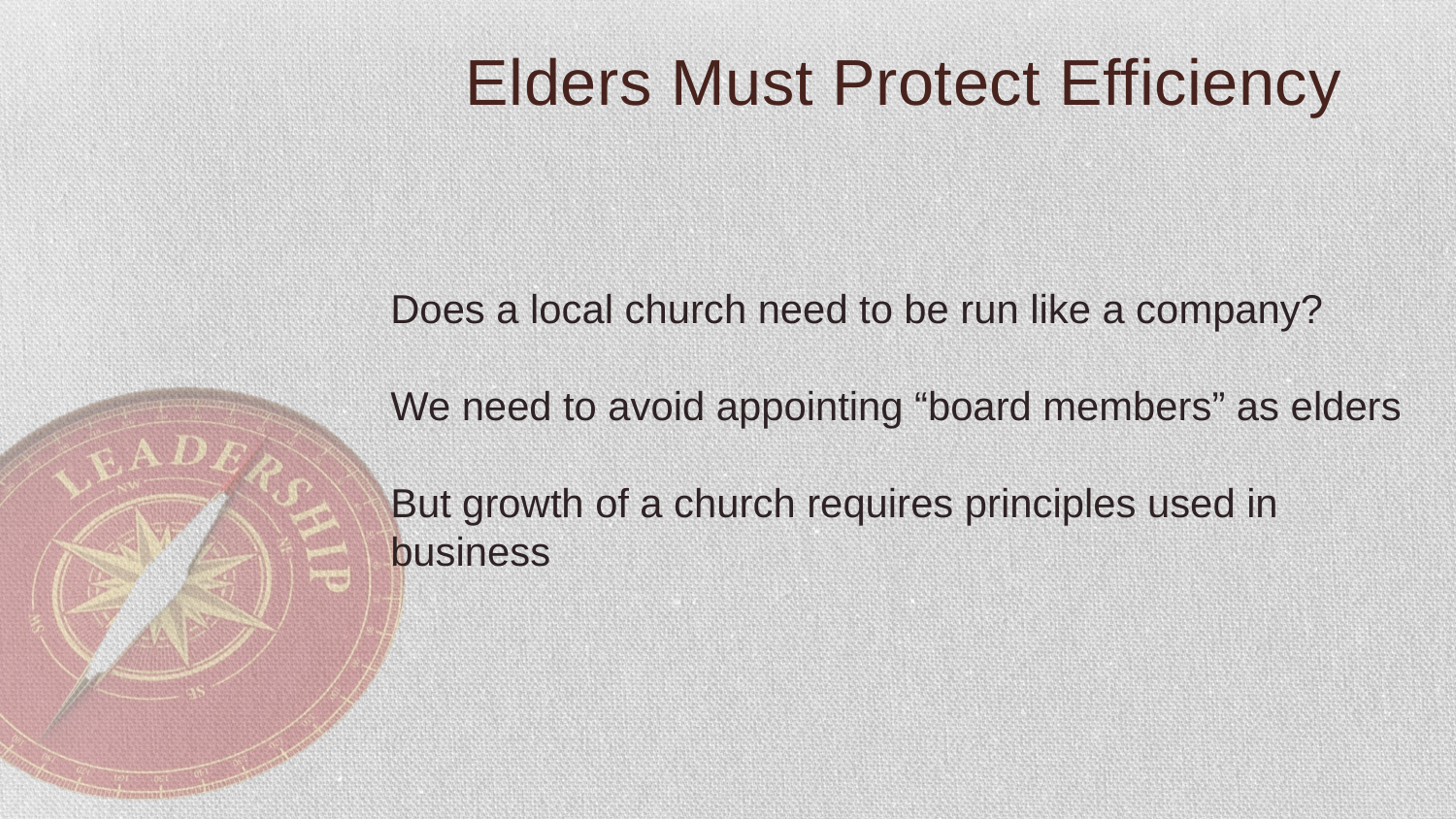

Elders Must Protect Efficiency

Does a local church need to be run like a company?

We need to avoid appointing “board members” as elders

But growth of a church requires principles used in business